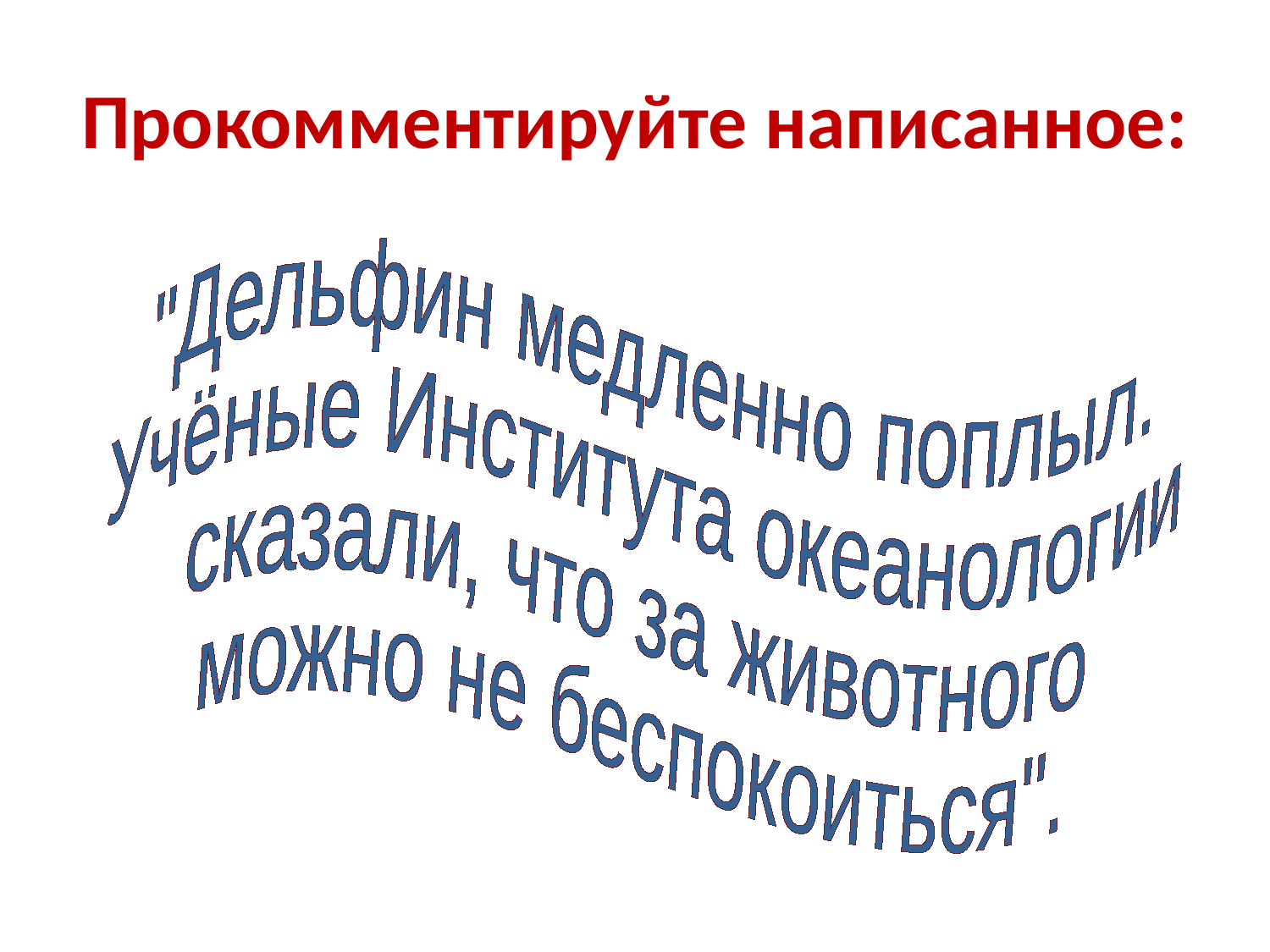

# Прокомментируйте написанное:

"Дельфин медленно поплыл.
Учёные Института океанологии
сказали, что за животного
можно не беспокоиться".